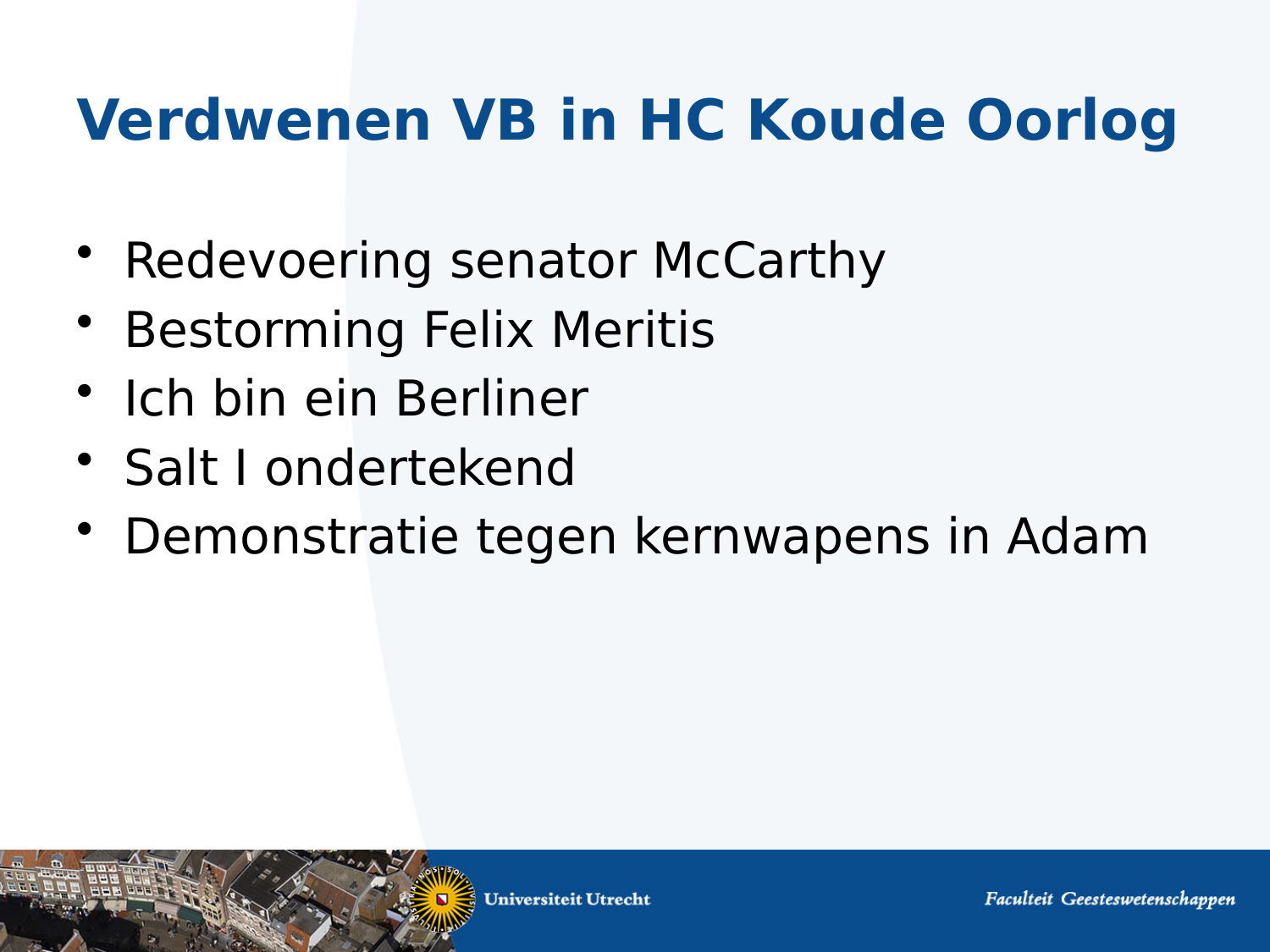

# Verdwenen VB in HC Koude Oorlog
Redevoering senator McCarthy
Bestorming Felix Meritis
Ich bin ein Berliner
Salt I ondertekend
Demonstratie tegen kernwapens in Adam